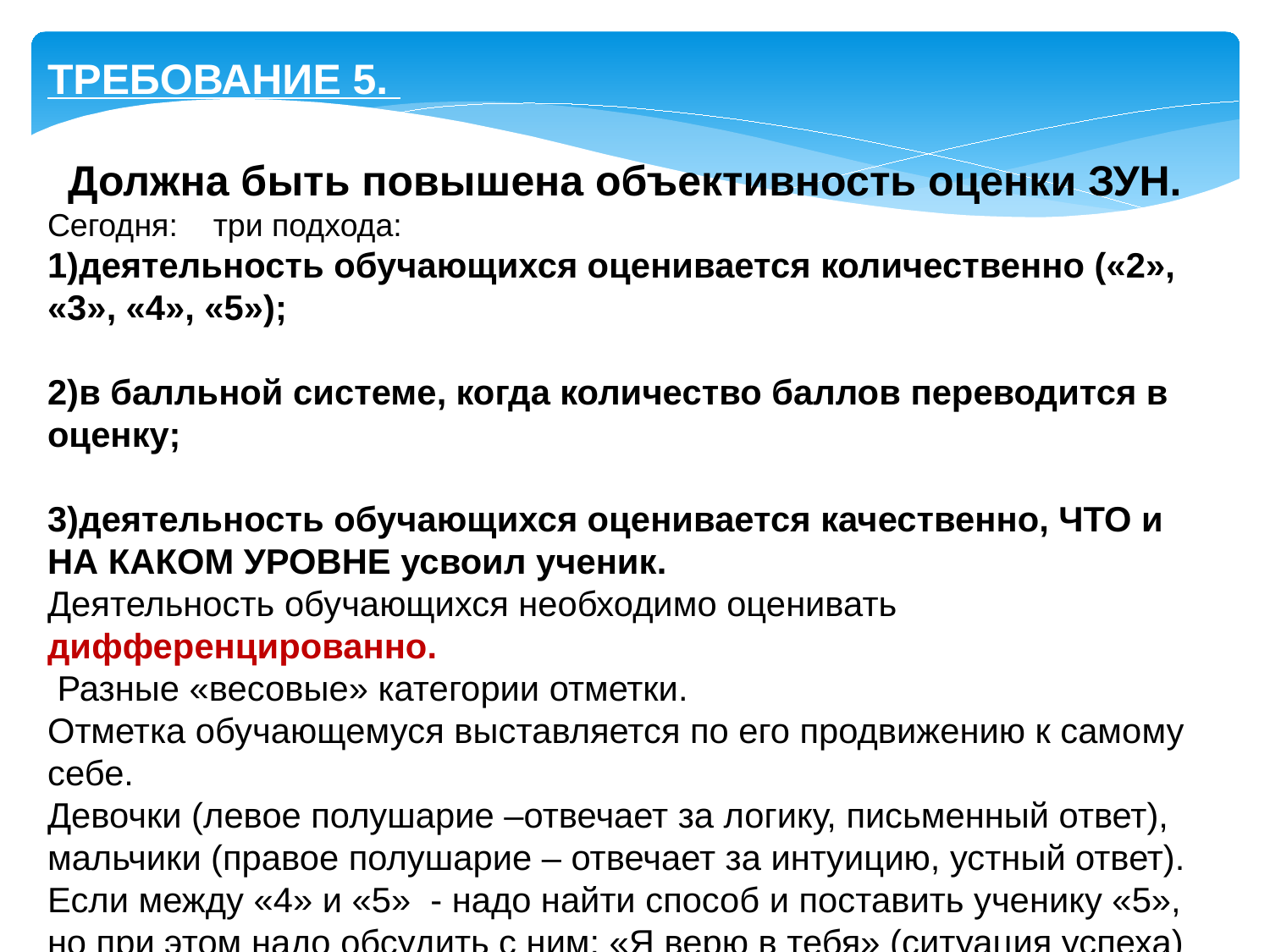

ТРЕБОВАНИЕ 5.

Должна быть повышена объективность оценки ЗУН.
Сегодня:    три подхода:
1)деятельность обучающихся оценивается количественно («2», «3», «4», «5»);

2)в балльной системе, когда количество баллов переводится в оценку;

3)деятельность обучающихся оценивается качественно, ЧТО и НА КАКОМ УРОВНЕ усвоил ученик.
Деятельность обучающихся необходимо оценивать дифференцированно.
 Разные «весовые» категории отметки.
Отметка обучающемуся выставляется по его продвижению к самому себе.
Девочки (левое полушарие –отвечает за логику, письменный ответ), мальчики (правое полушарие – отвечает за интуицию, устный ответ).
Если между «4» и «5»  - надо найти способ и поставить ученику «5», но при этом надо обсудить с ним: «Я верю в тебя» (ситуация успеха)